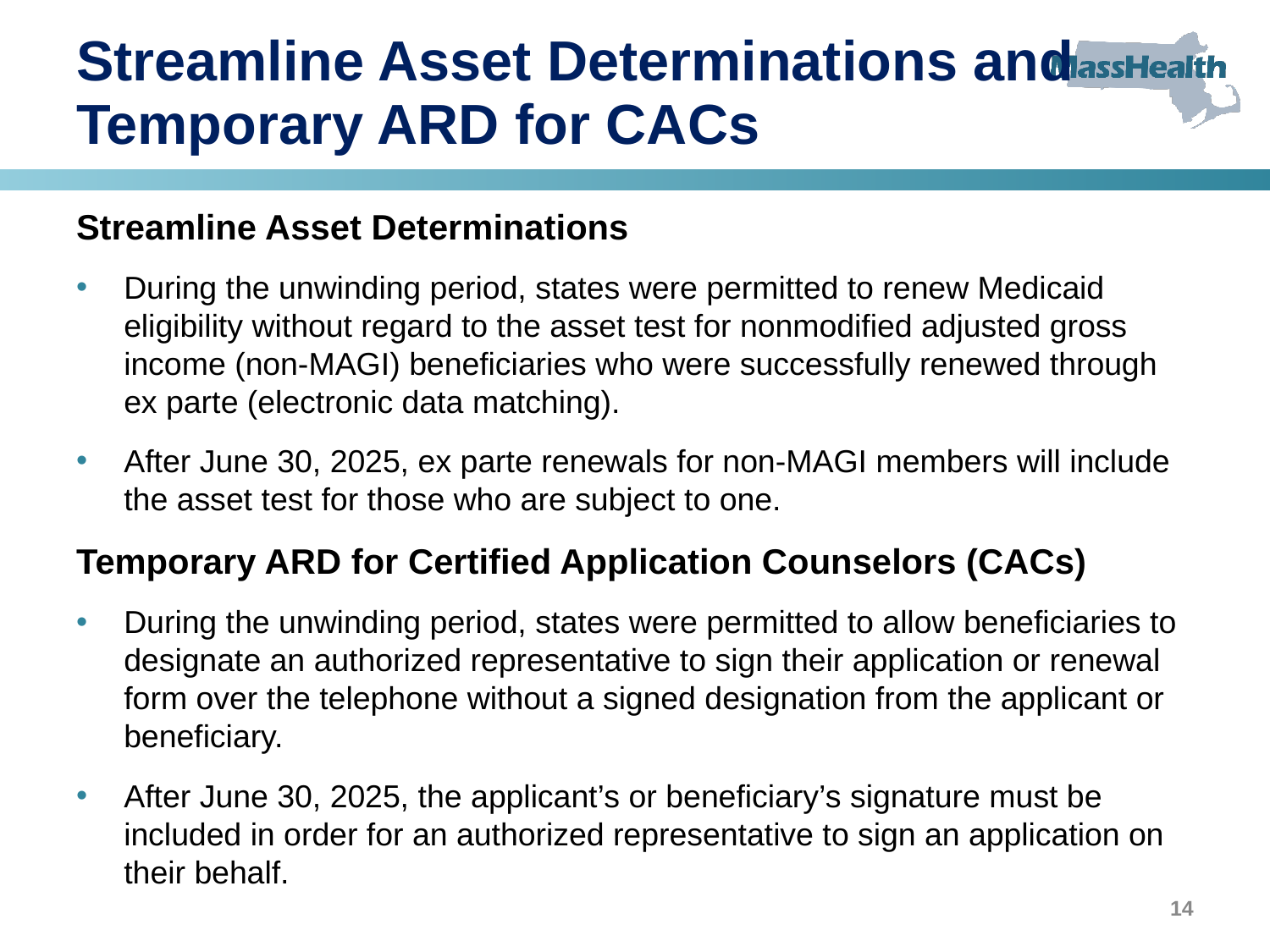

# Streamline Asset Determinations and Temporary ARD for CACs
Streamline Asset Determinations
During the unwinding period, states were permitted to renew Medicaid eligibility without regard to the asset test for nonmodified adjusted gross income (non-MAGI) beneficiaries who were successfully renewed through ex parte (electronic data matching).
After June 30, 2025, ex parte renewals for non-MAGI members will include the asset test for those who are subject to one.
Temporary ARD for Certified Application Counselors (CACs)
During the unwinding period, states were permitted to allow beneficiaries to designate an authorized representative to sign their application or renewal form over the telephone without a signed designation from the applicant or beneficiary.
After June 30, 2025, the applicant’s or beneficiary’s signature must be included in order for an authorized representative to sign an application on their behalf.

14